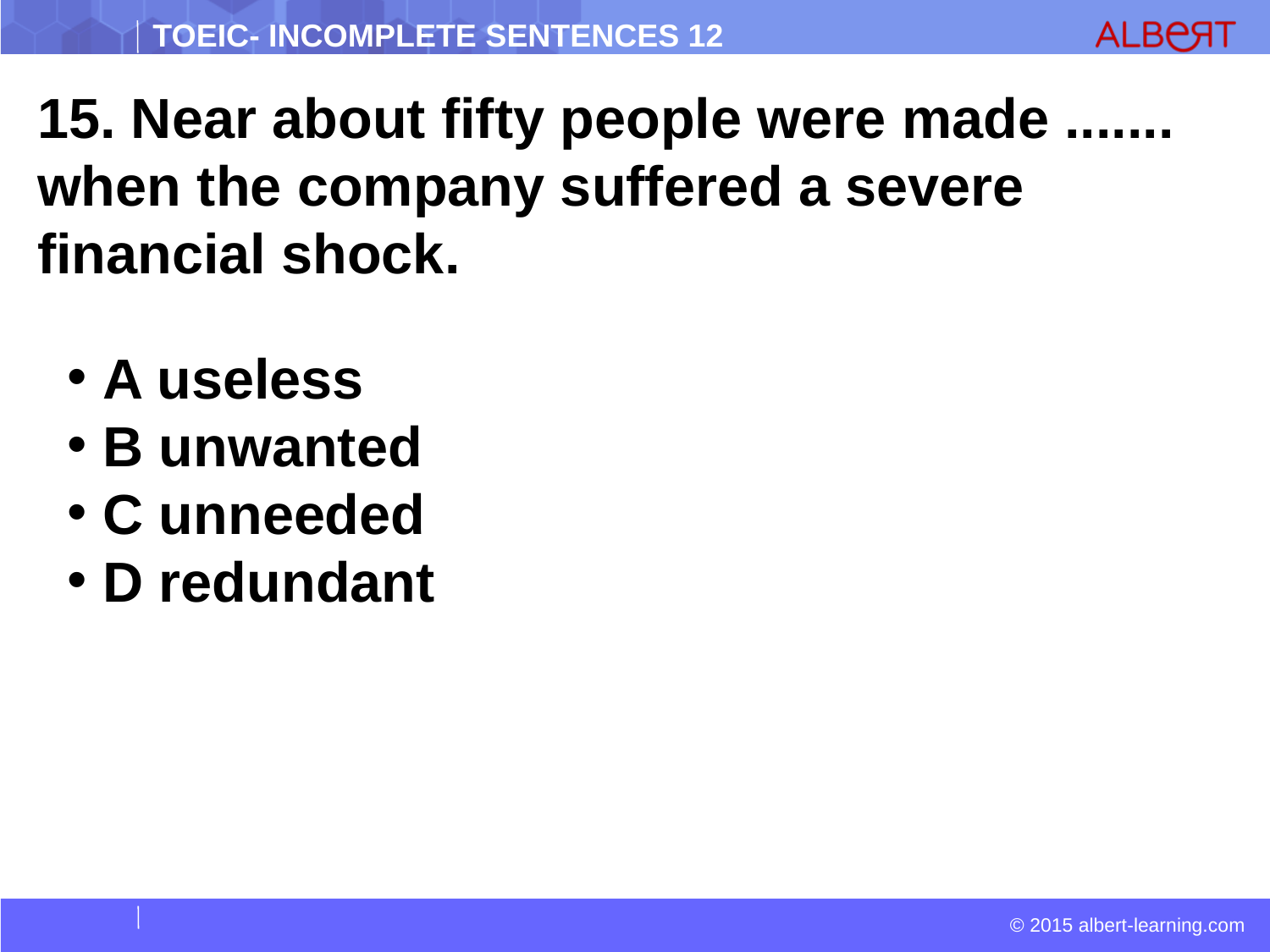

15. Near about fifty people were made ....... when the company suffered a severe financial shock.
 A useless
 B unwanted
 C unneeded
 D redundant